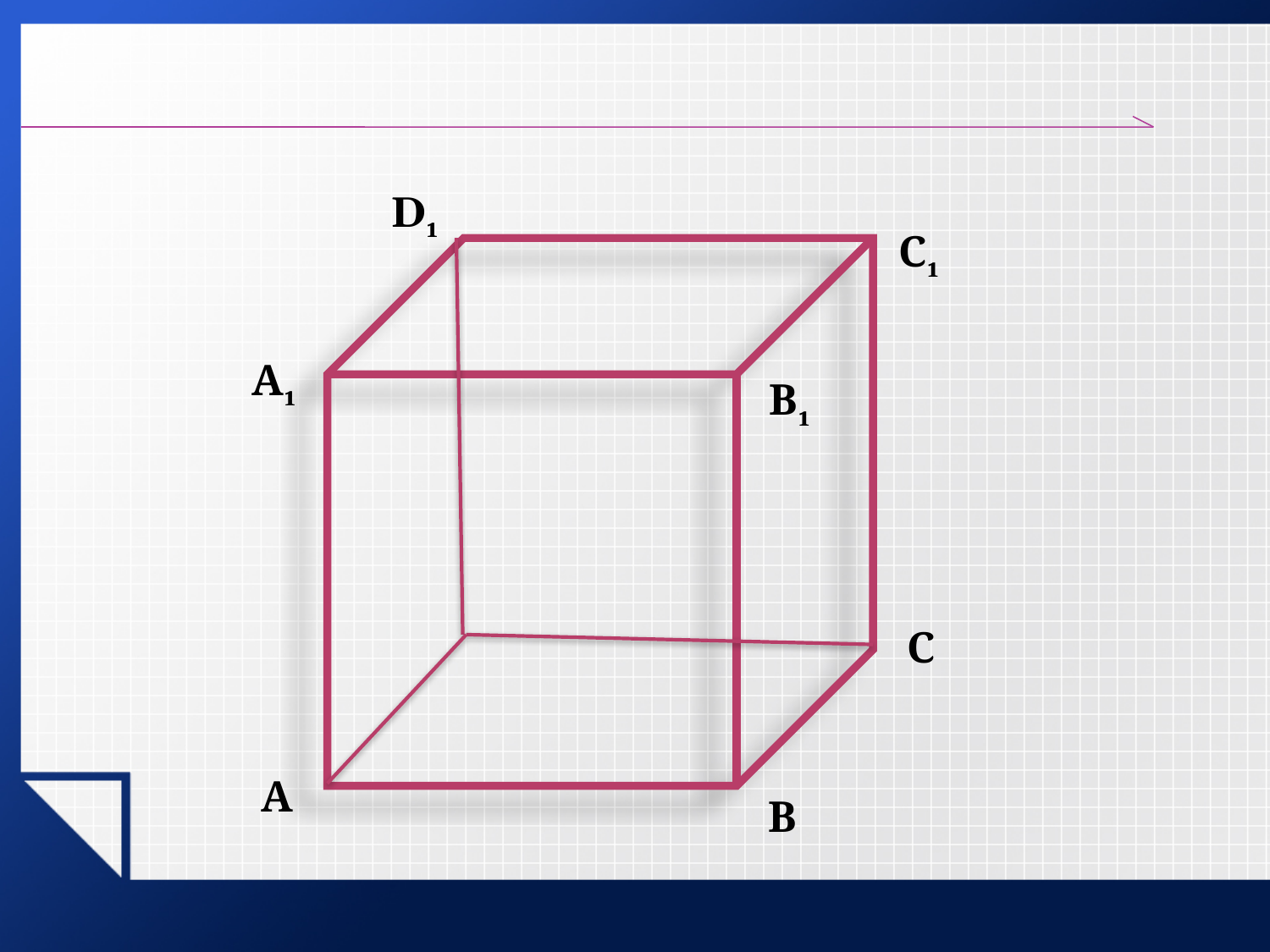

D1
С1

А1
В1
С

А
В